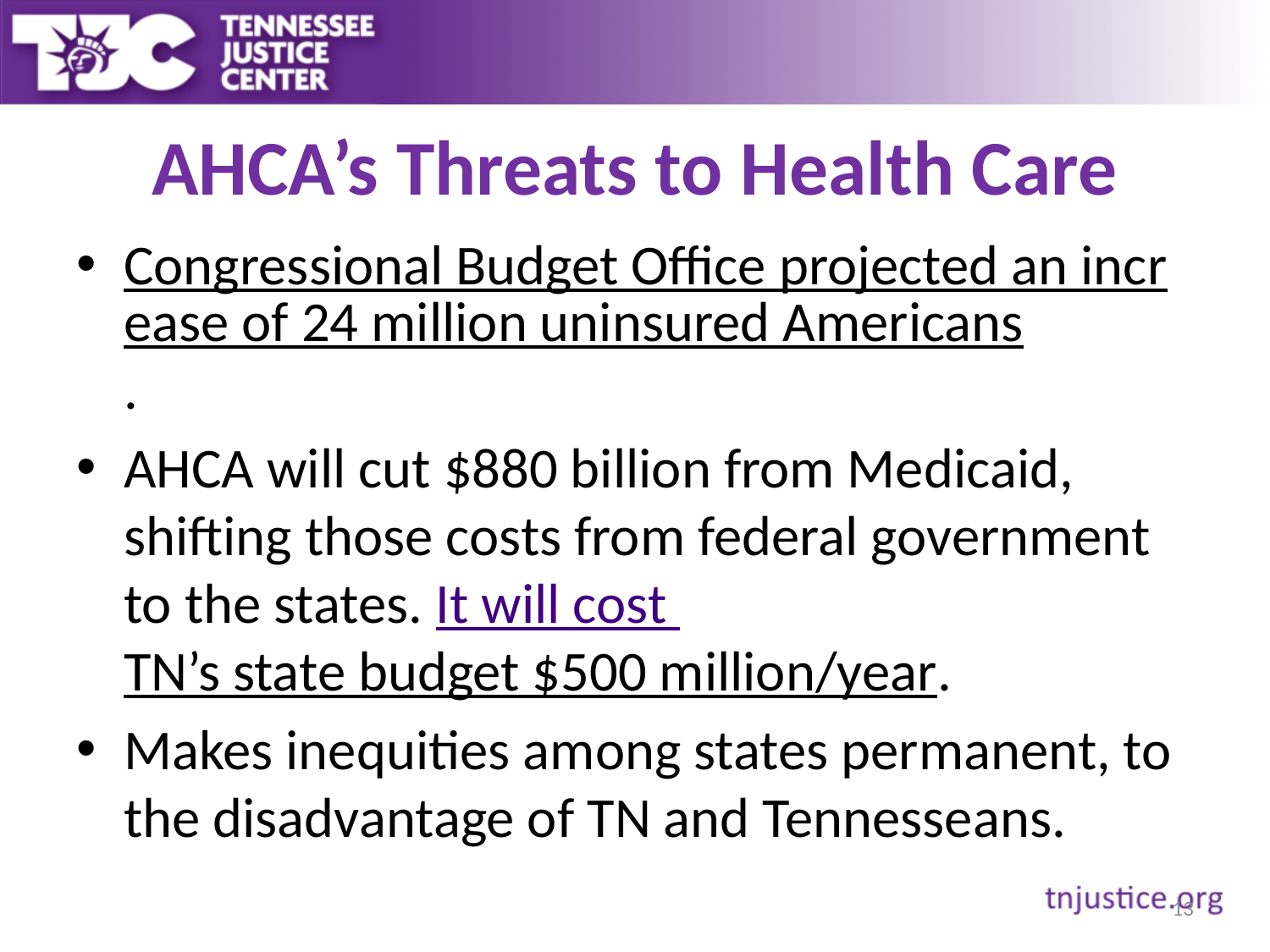

# AHCA’s Threats to Health Care
Congressional Budget Office projected an increase of 24 million uninsured Americans.
AHCA will cut $880 billion from Medicaid, shifting those costs from federal government to the states. It will cost TN’s state budget $500 million/year.
Makes inequities among states permanent, to the disadvantage of TN and Tennesseans.

13